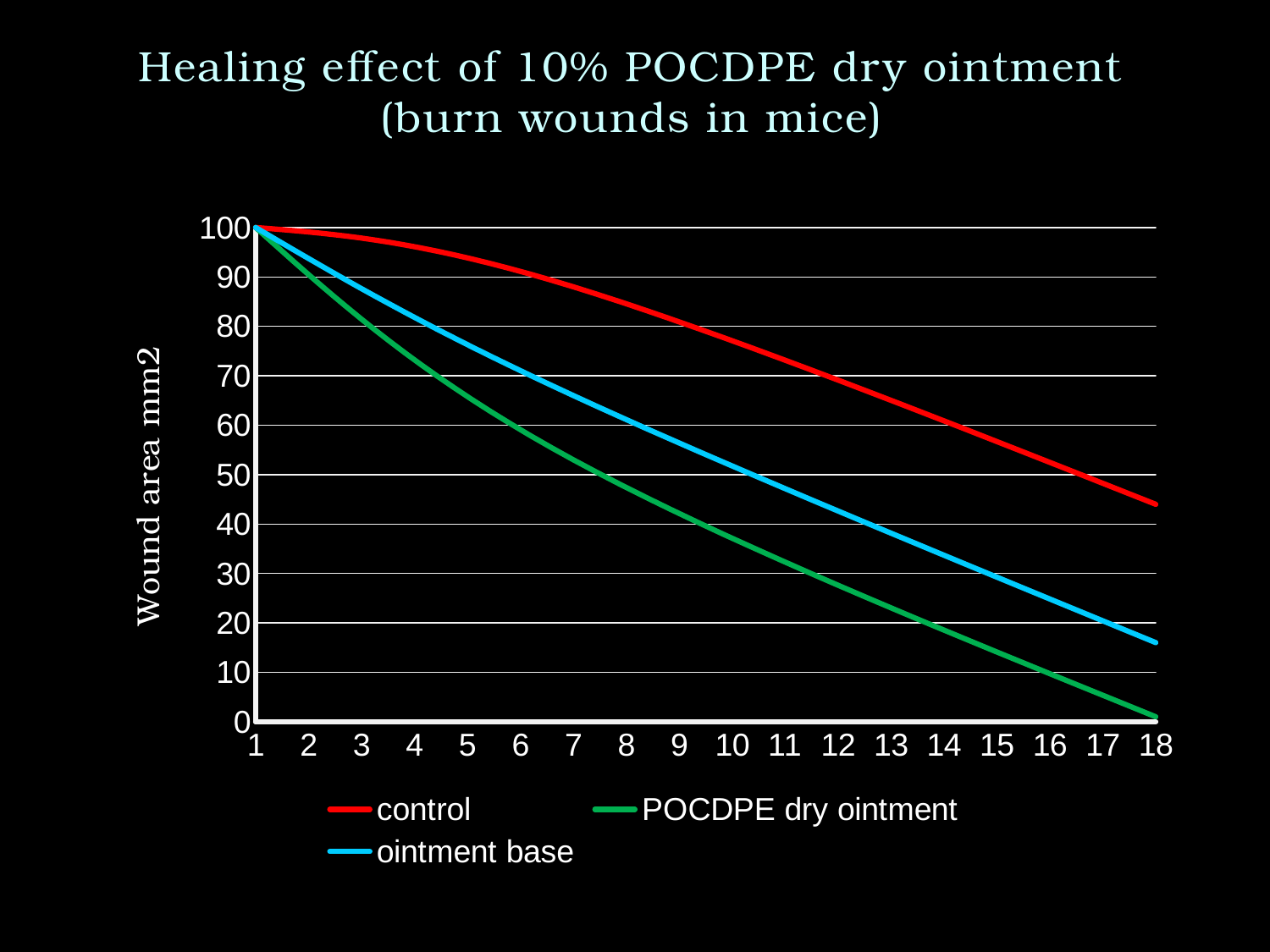

Healing effect of 10% POCDPE dry ointment (burn wounds in mice)

### Chart

| Category | control | POCDPE dry ointment | ointment base |
|---|---|---|---|
| 1 | 100.0 | 100.0 | 100.0 |
| 2 | None | None | None |
| 3 | None | None | None |
| 4 | None | None | None |
| 5 | None | None | None |
| 6 | None | None | None |
| 7 | 88.0 | 53.0 | 66.0 |
| 8 | None | None | None |
| 9 | None | None | None |
| 10 | None | None | None |
| 11 | None | None | None |
| 12 | None | None | None |
| 13 | None | None | None |
| 14 | None | None | None |
| 15 | None | None | None |
| 16 | None | None | None |
| 17 | None | None | None |
| 18 | 44.0 | 1.0 | 16.0 |